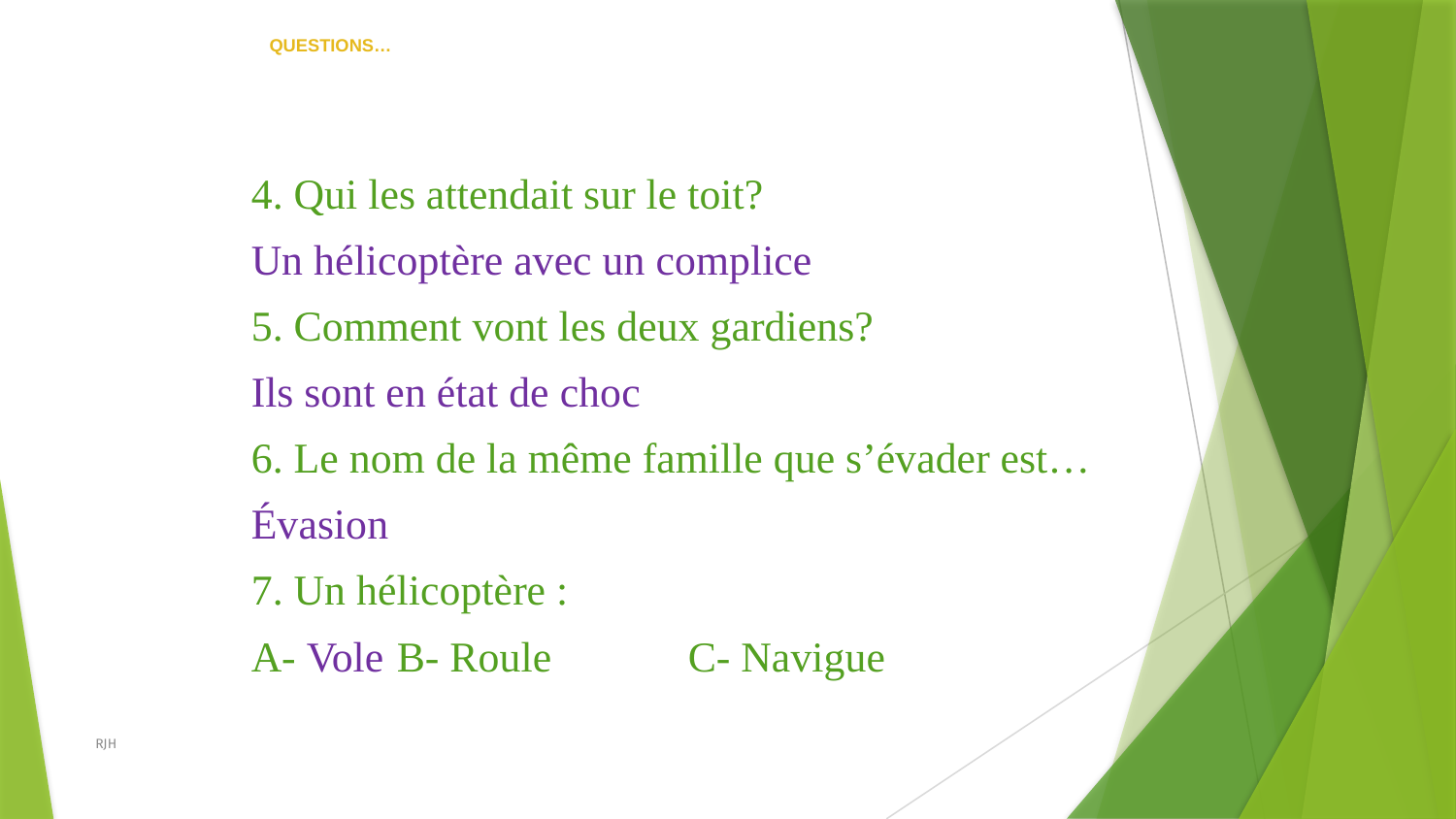

# QUESTIONS…

4. Qui les attendait sur le toit?
Un hélicoptère avec un complice
5. Comment vont les deux gardiens?
Ils sont en état de choc
6. Le nom de la même famille que s’évader est…
Évasion
7. Un hélicoptère :
A- Vole	B- Roule	C- Navigue

RJH